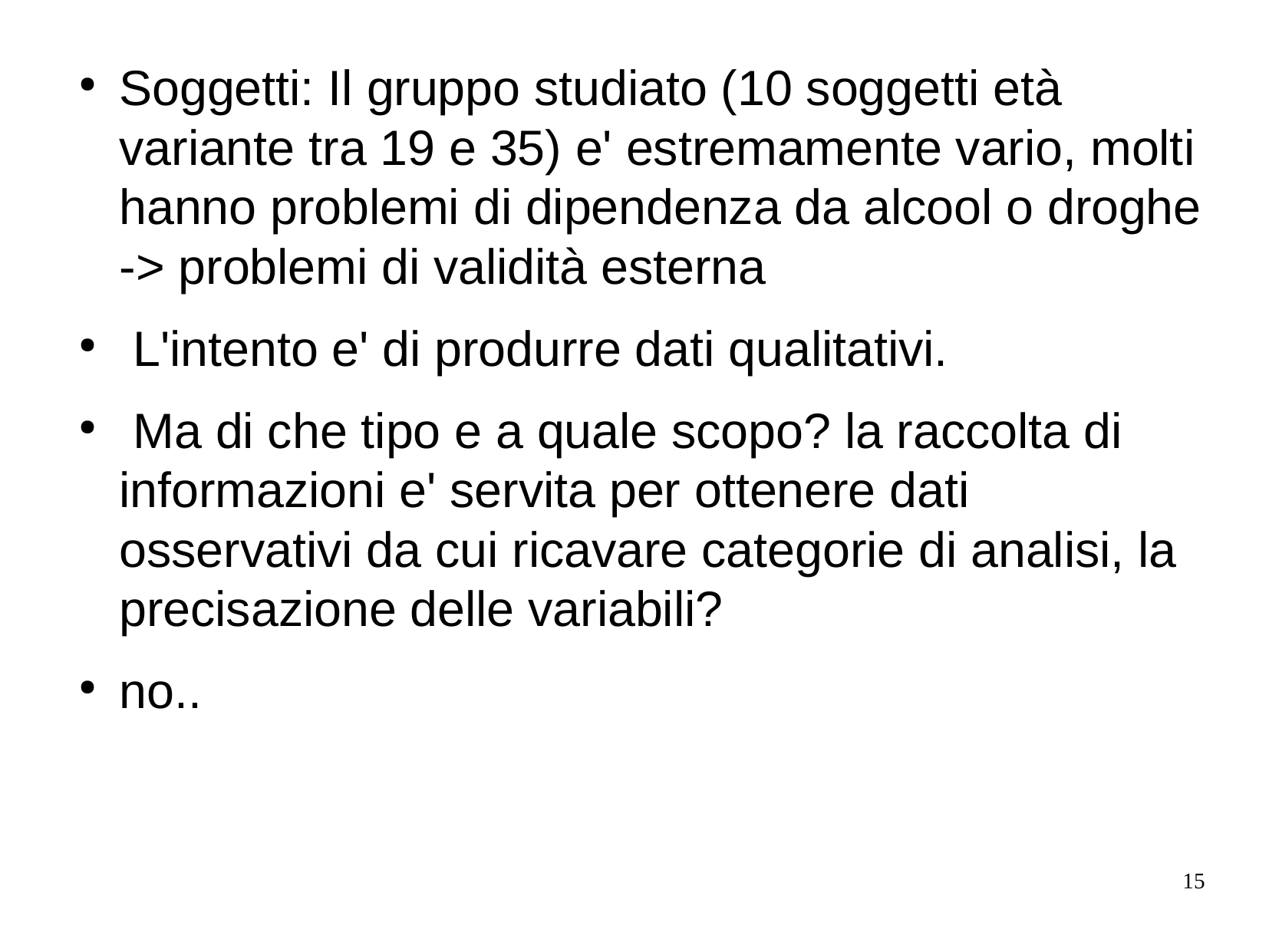

Soggetti: Il gruppo studiato (10 soggetti età variante tra 19 e 35) e' estremamente vario, molti hanno problemi di dipendenza da alcool o droghe -> problemi di validità esterna
 L'intento e' di produrre dati qualitativi.
 Ma di che tipo e a quale scopo? la raccolta di informazioni e' servita per ottenere dati osservativi da cui ricavare categorie di analisi, la precisazione delle variabili?
no..

15